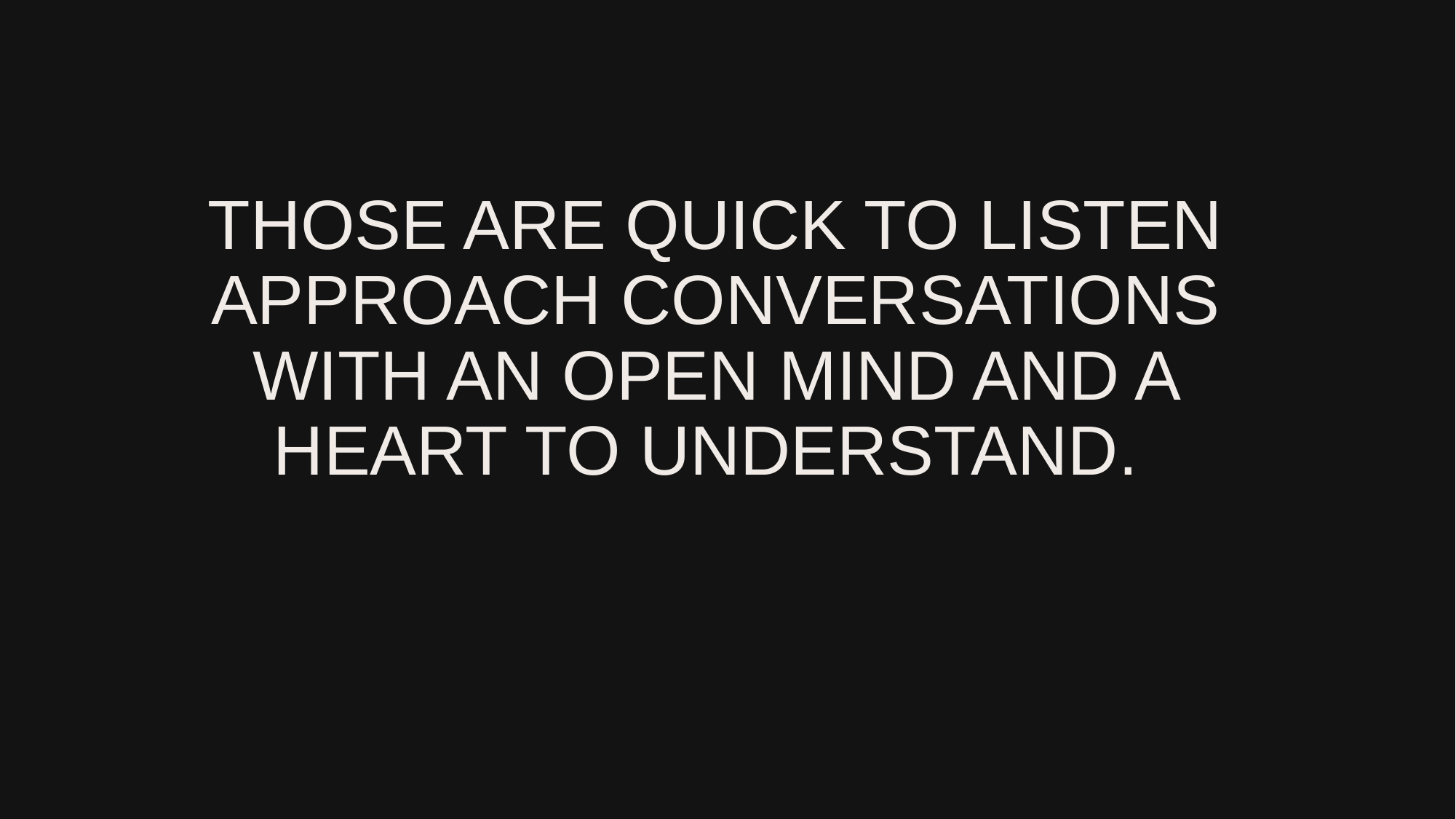

# Those are quick to listen approach conversations with an open mind and a heart to understand.